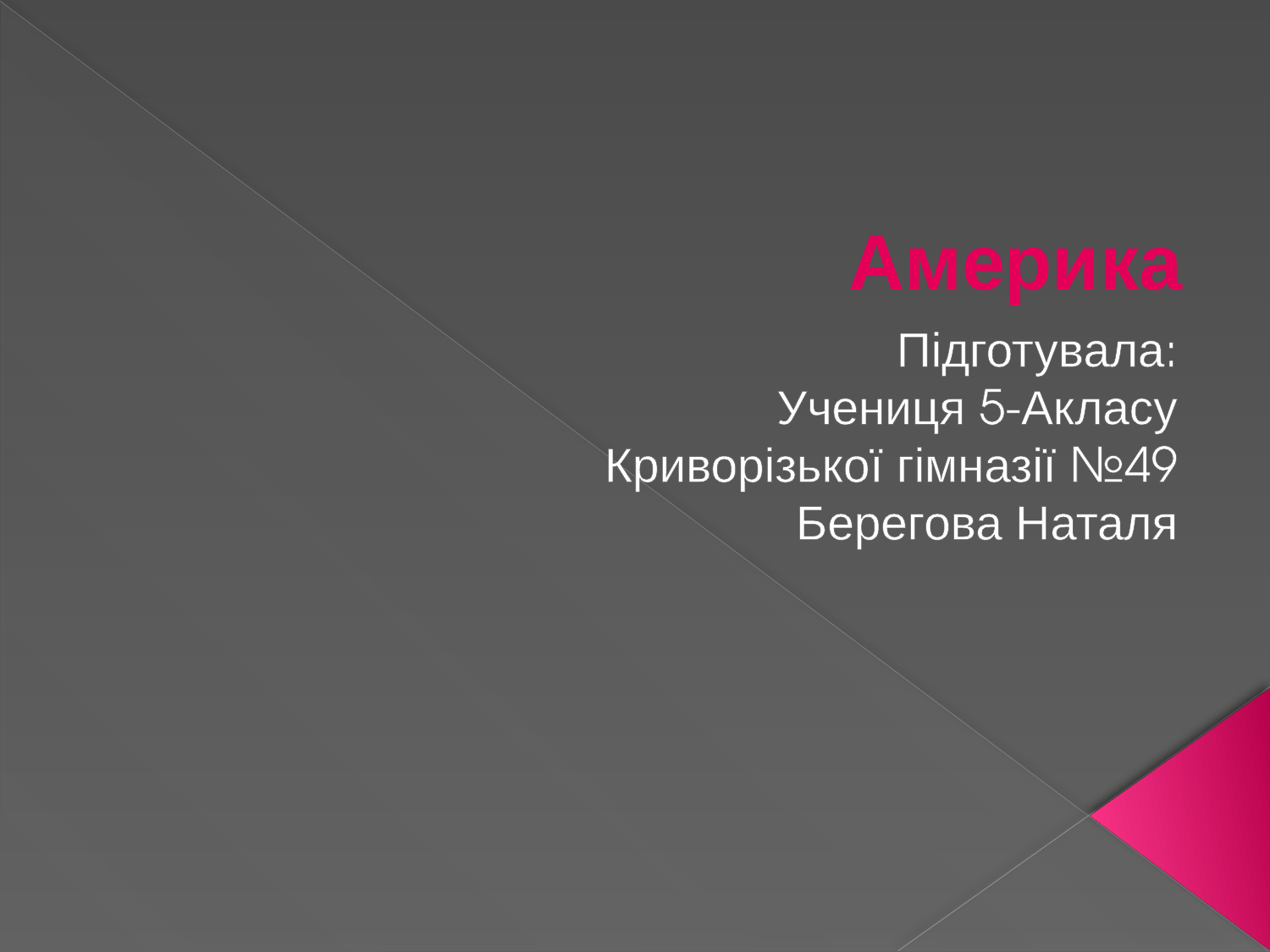

# Америка
Підготувала:
Учениця 5-Акласу
Криворізької гімназії №49
Берегова Наталя